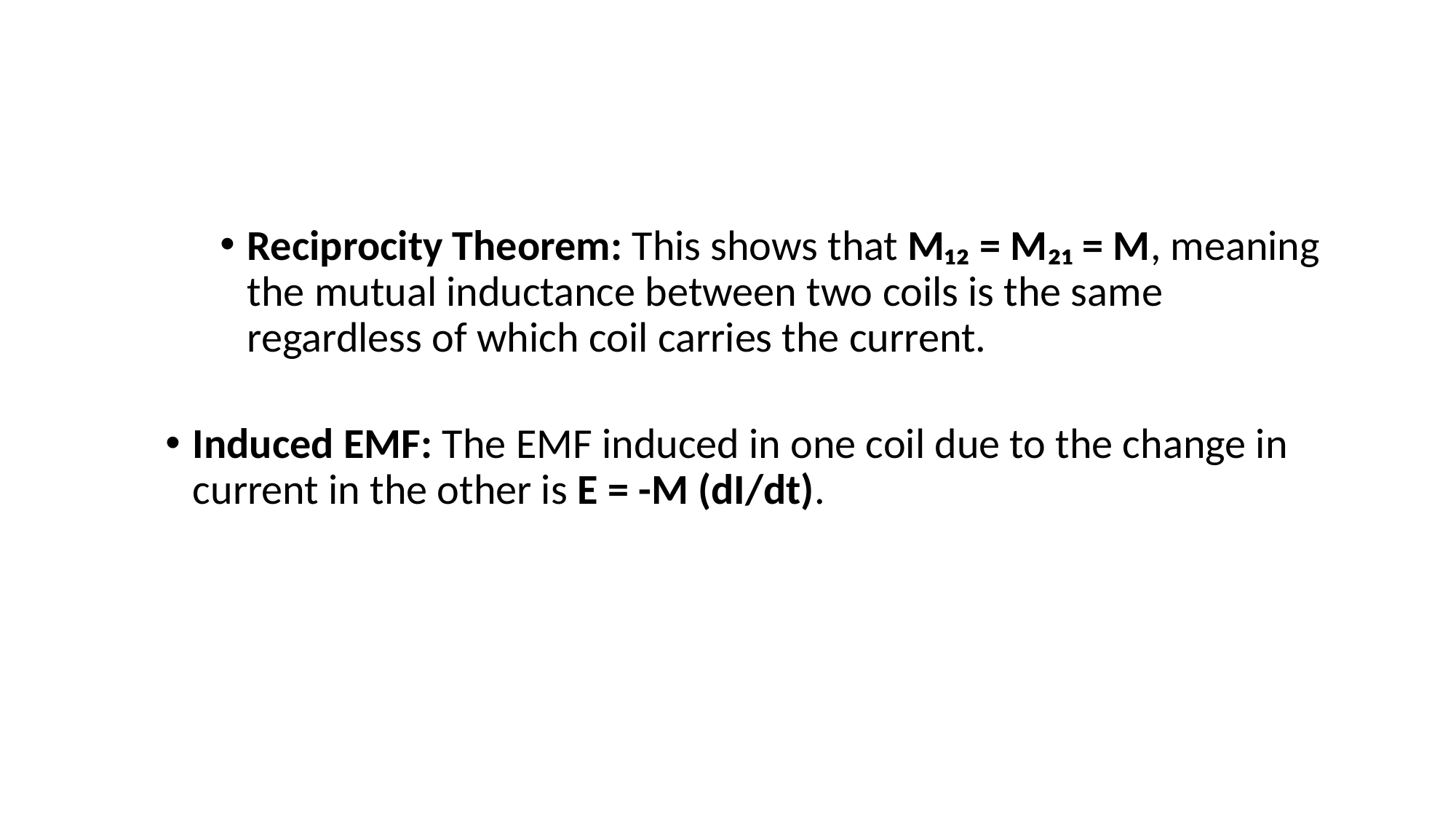

#
Reciprocity Theorem: This shows that M₁₂ = M₂₁ = M, meaning the mutual inductance between two coils is the same regardless of which coil carries the current.

Induced EMF: The EMF induced in one coil due to the change in current in the other is E = -M (dI/dt).